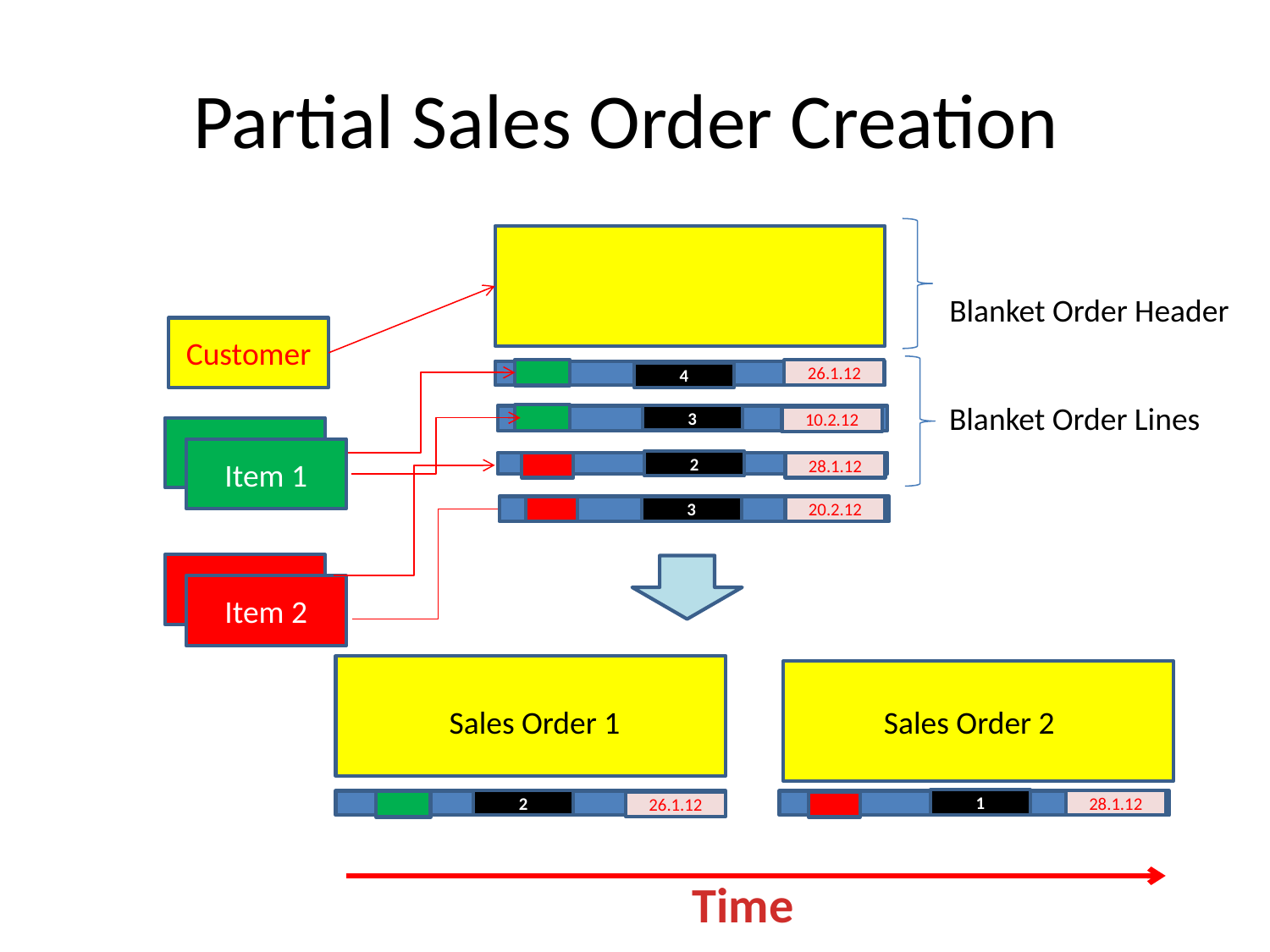

# Partial Sales Order Creation

Blanket Order Header
Customer

26.1.12

4
Blanket Order Lines

3

10.2.12
Item 1
Item 1
2

28.1.12

3
20.2.12
Item 2

Item 2

Sales Order 1
Sales Order 2
1
2
28.1.12

26.1.12

Time